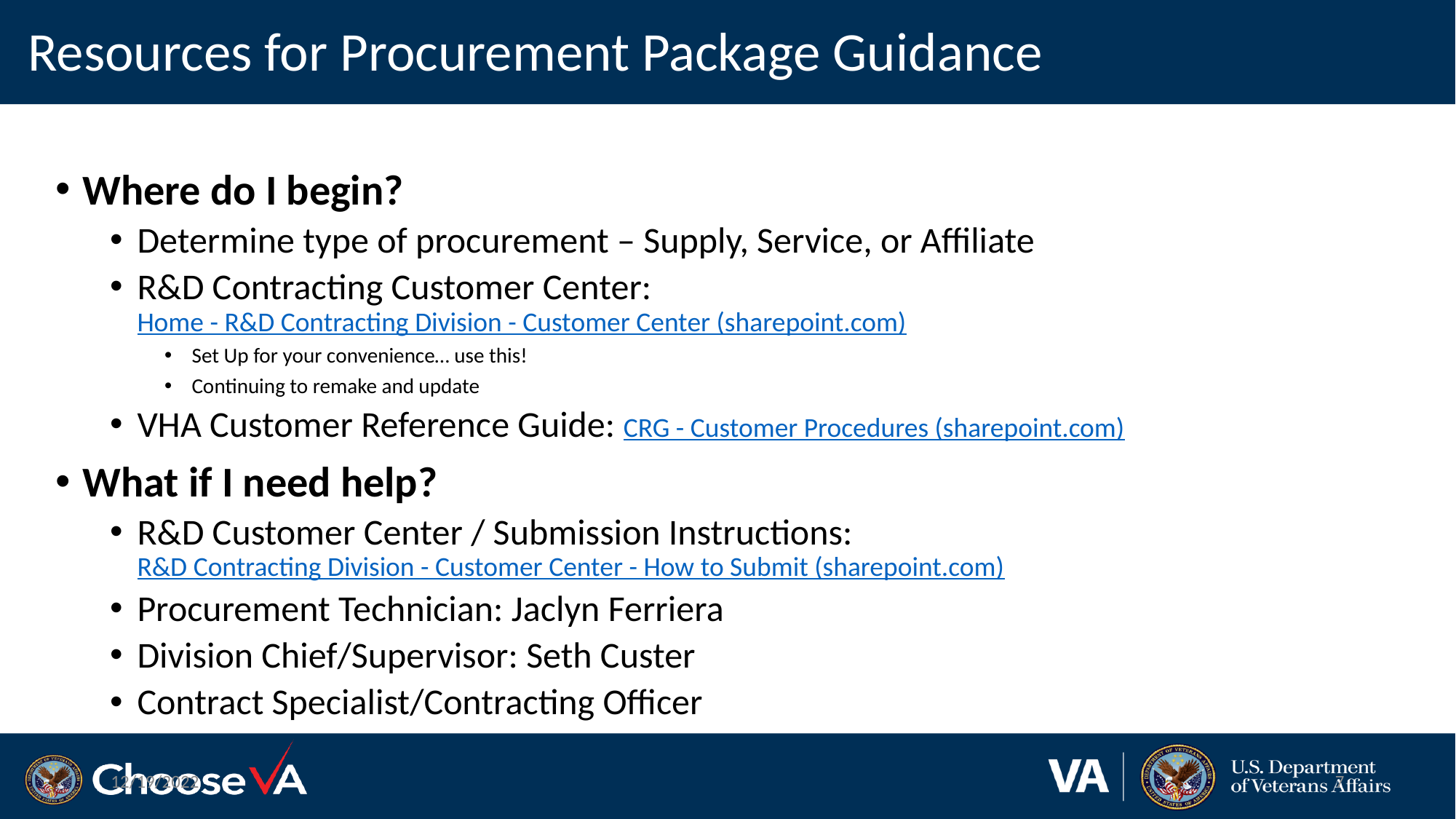

# Resources for Procurement Package Guidance
Where do I begin?
Determine type of procurement – Supply, Service, or Affiliate
R&D Contracting Customer Center: Home - R&D Contracting Division - Customer Center (sharepoint.com)
Set Up for your convenience… use this!
Continuing to remake and update
VHA Customer Reference Guide: CRG - Customer Procedures (sharepoint.com)
What if I need help?
R&D Customer Center / Submission Instructions: R&D Contracting Division - Customer Center - How to Submit (sharepoint.com)
Procurement Technician: Jaclyn Ferriera
Division Chief/Supervisor: Seth Custer
Contract Specialist/Contracting Officer

12/19/2022
7